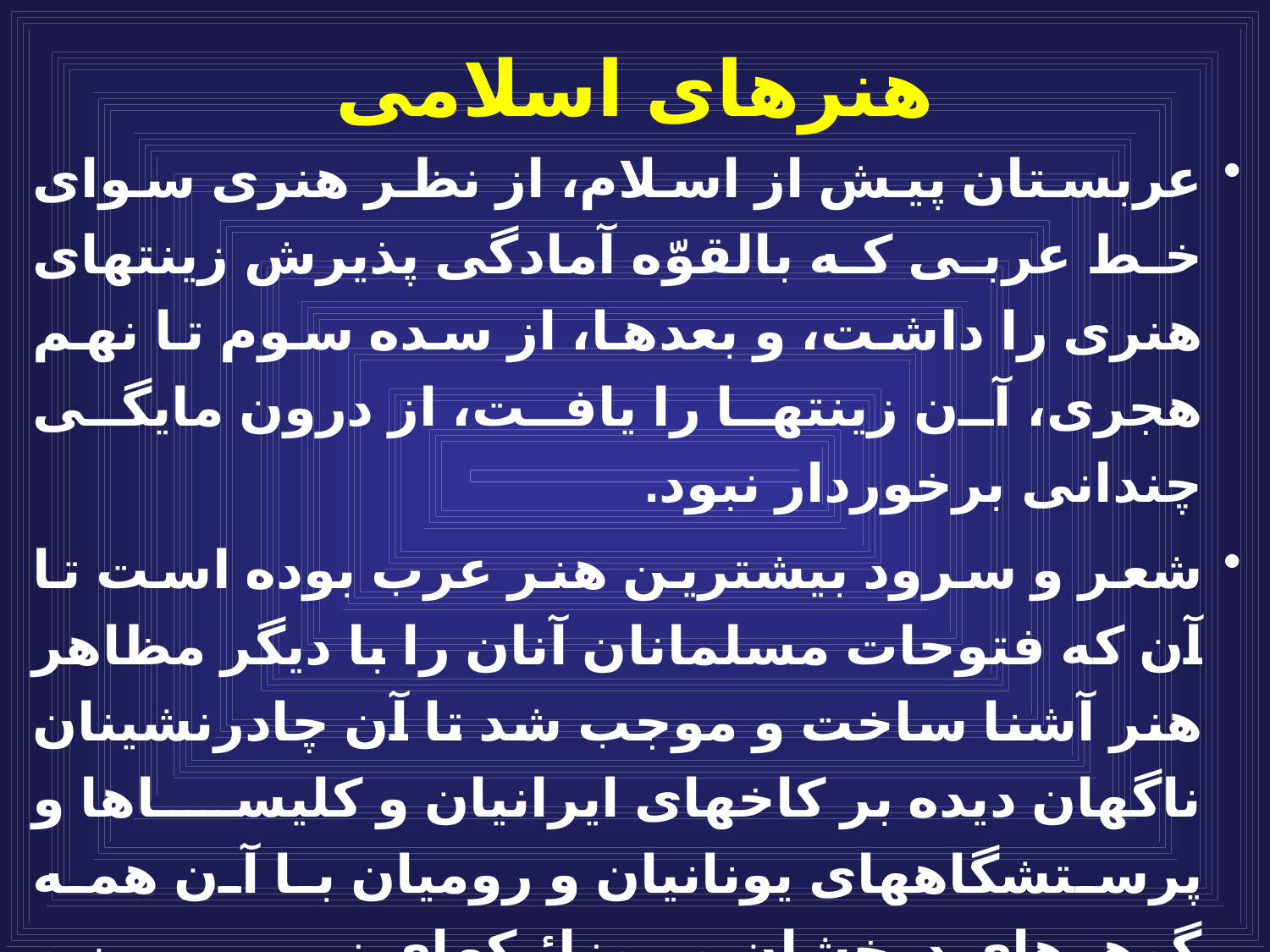

# هنرهای اسلامی
عربستان پيش از اسلام، از نظر هنرى سواى خط عربى كه بالقوّه آمادگى پذيرش زينتهاى هنرى را داشت، و بعدها، از سده سوم تا نهم هجرى، آن زينتها را يافت، از درون مايگى چندانى برخوردار نبود.
شعر و سرود بيشترين هنر عرب بوده است تا آن كه فتوحات مسلمانان آنان را با ديگر مظاهر هنر آشنا ساخت و موجب شد تا آن چادرنشينان ناگهان ديده بر كاخهاى ايرانيان و كليساها و پرستشگاههاى يونانيان و روميان با آن همه گوهرهاى درخشان و موزائيكهاى زرين و ظروف شيشه اى و سفالهاى نقاشى شده و عاجهاى كنده كارى شده و ابريشمهاى بافته شده گشودند.